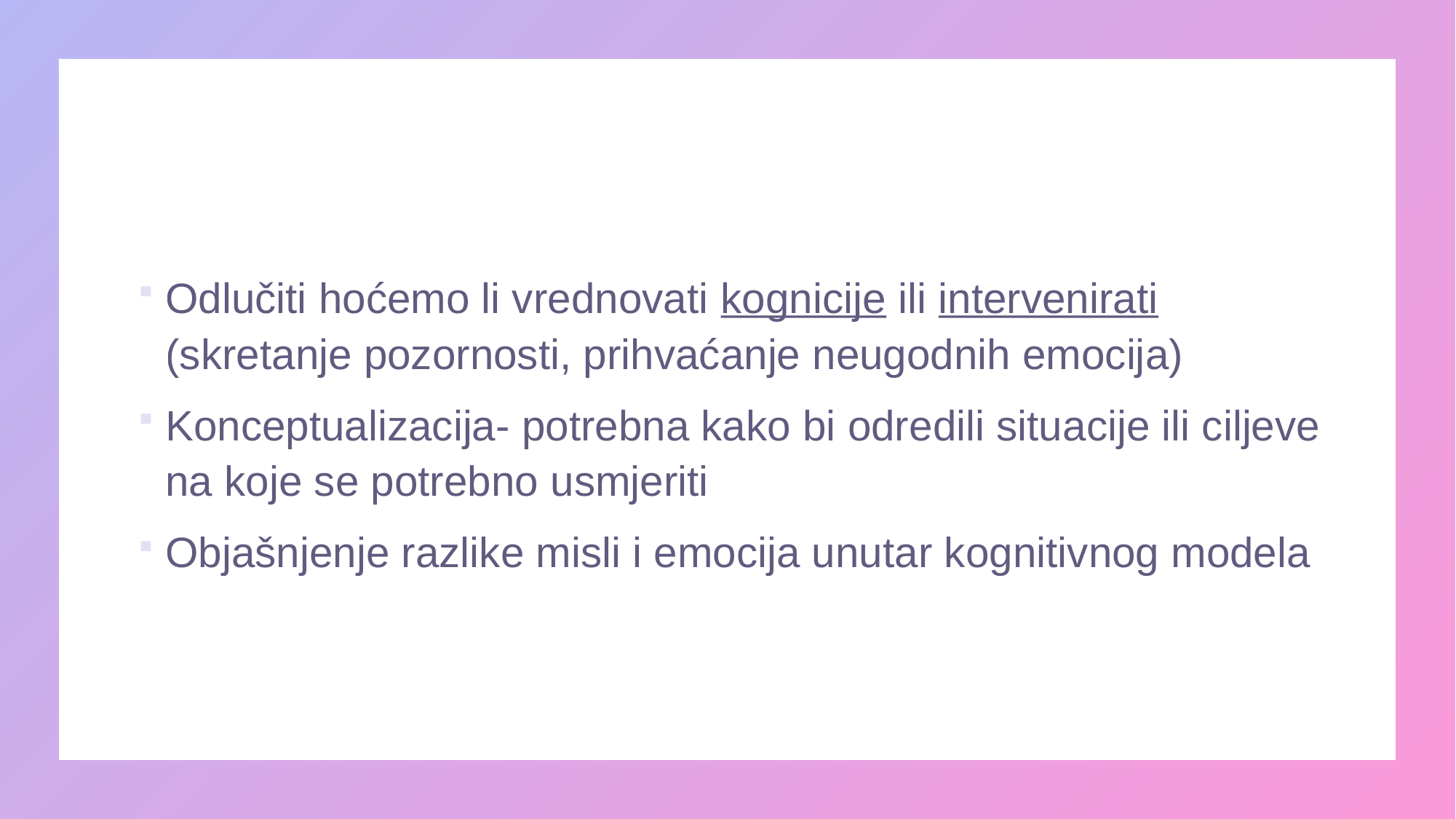

#
Odlučiti hoćemo li vrednovati kognicije ili intervenirati (skretanje pozornosti, prihvaćanje neugodnih emocija)
Konceptualizacija- potrebna kako bi odredili situacije ili ciljeve na koje se potrebno usmjeriti
Objašnjenje razlike misli i emocija unutar kognitivnog modela